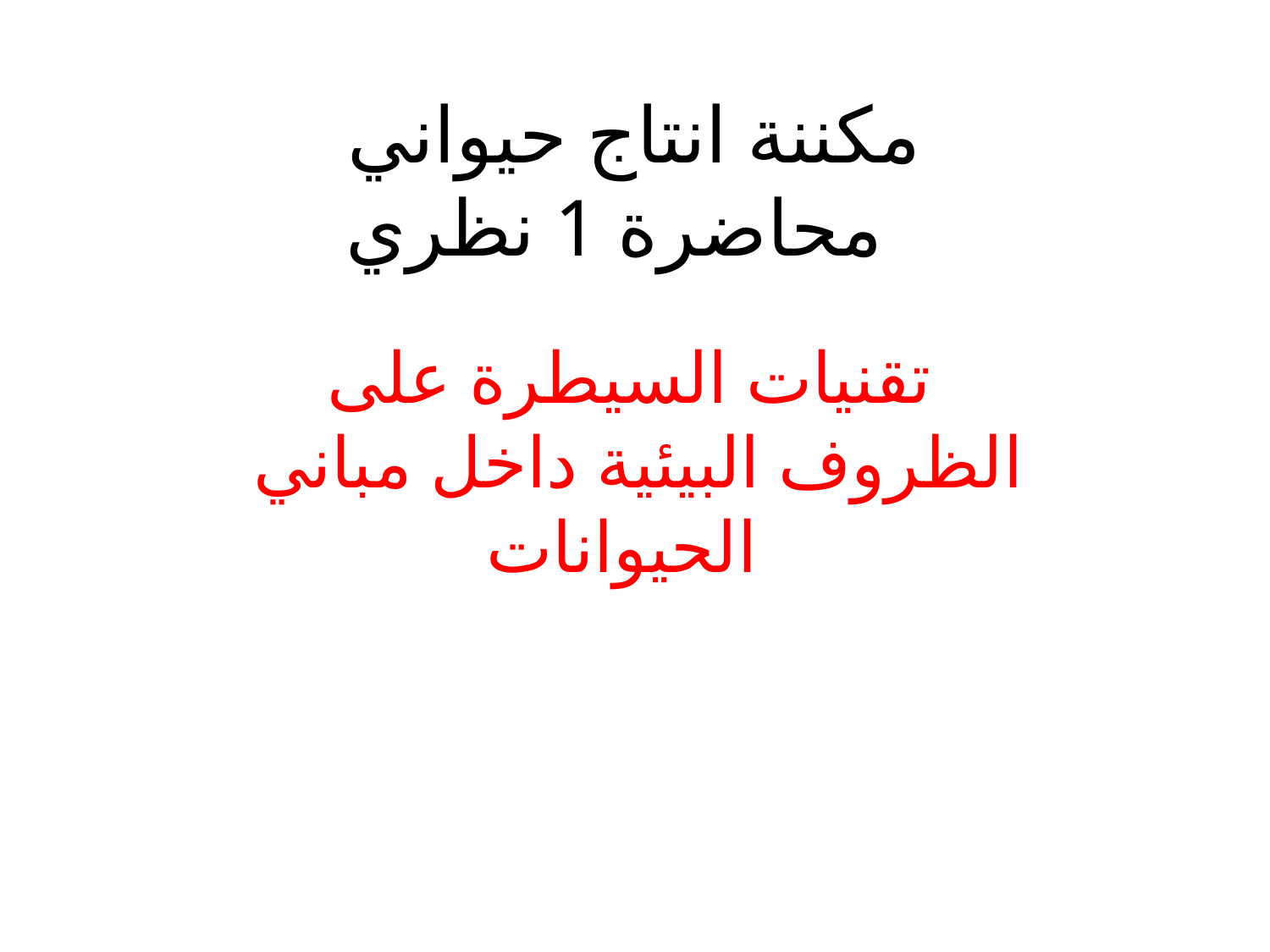

# مكننة انتاج حيواني محاضرة 1 نظري
تقنيات السيطرة على الظروف البيئية داخل مباني  الحيوانات